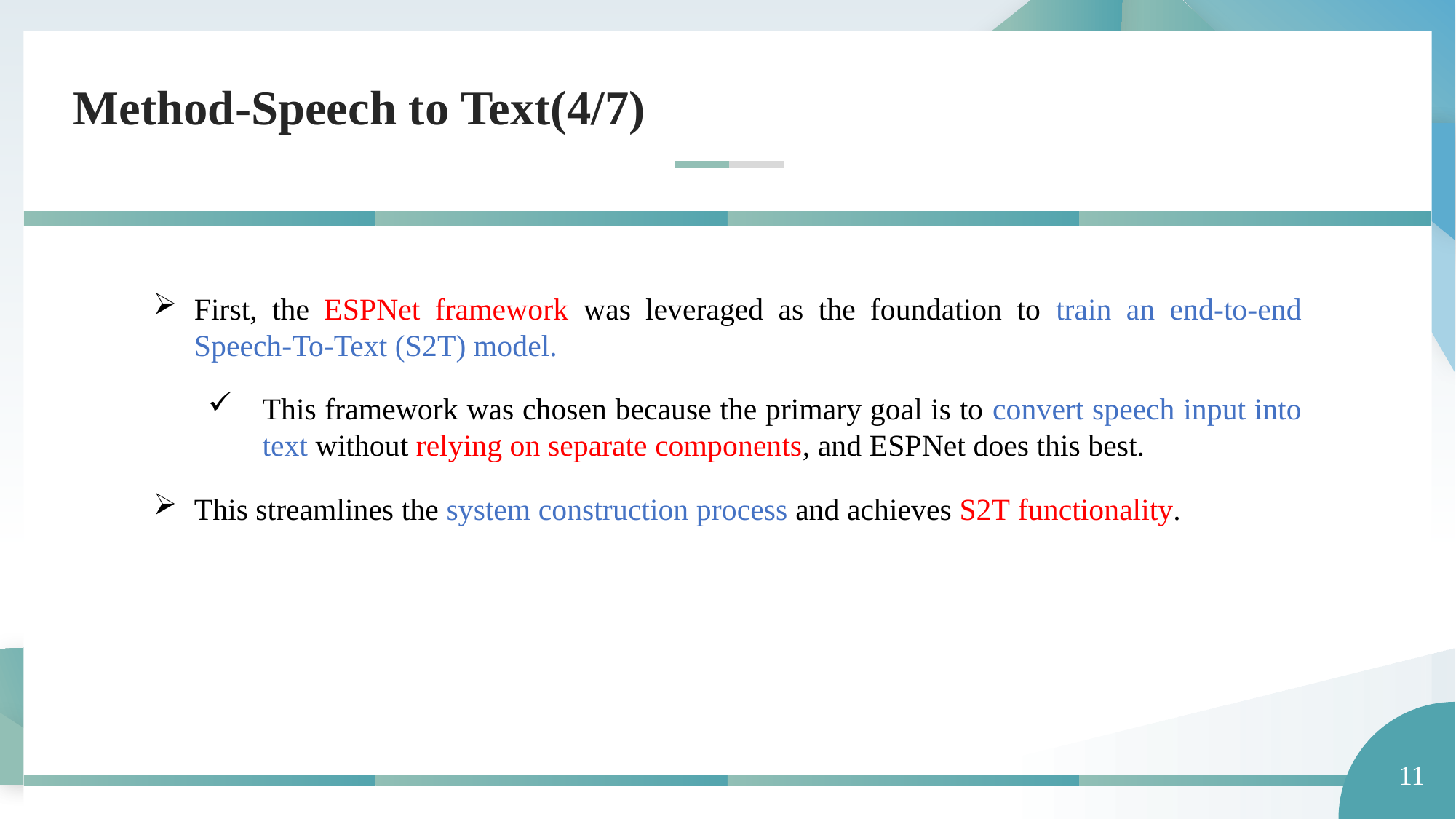

Method-Speech to Text(4/7)

First, the ESPNet framework was leveraged as the foundation to train an end-to-end Speech-To-Text (S2T) model.
This framework was chosen because the primary goal is to convert speech input into text without relying on separate components, and ESPNet does this best.
This streamlines the system construction process and achieves S2T functionality.

11